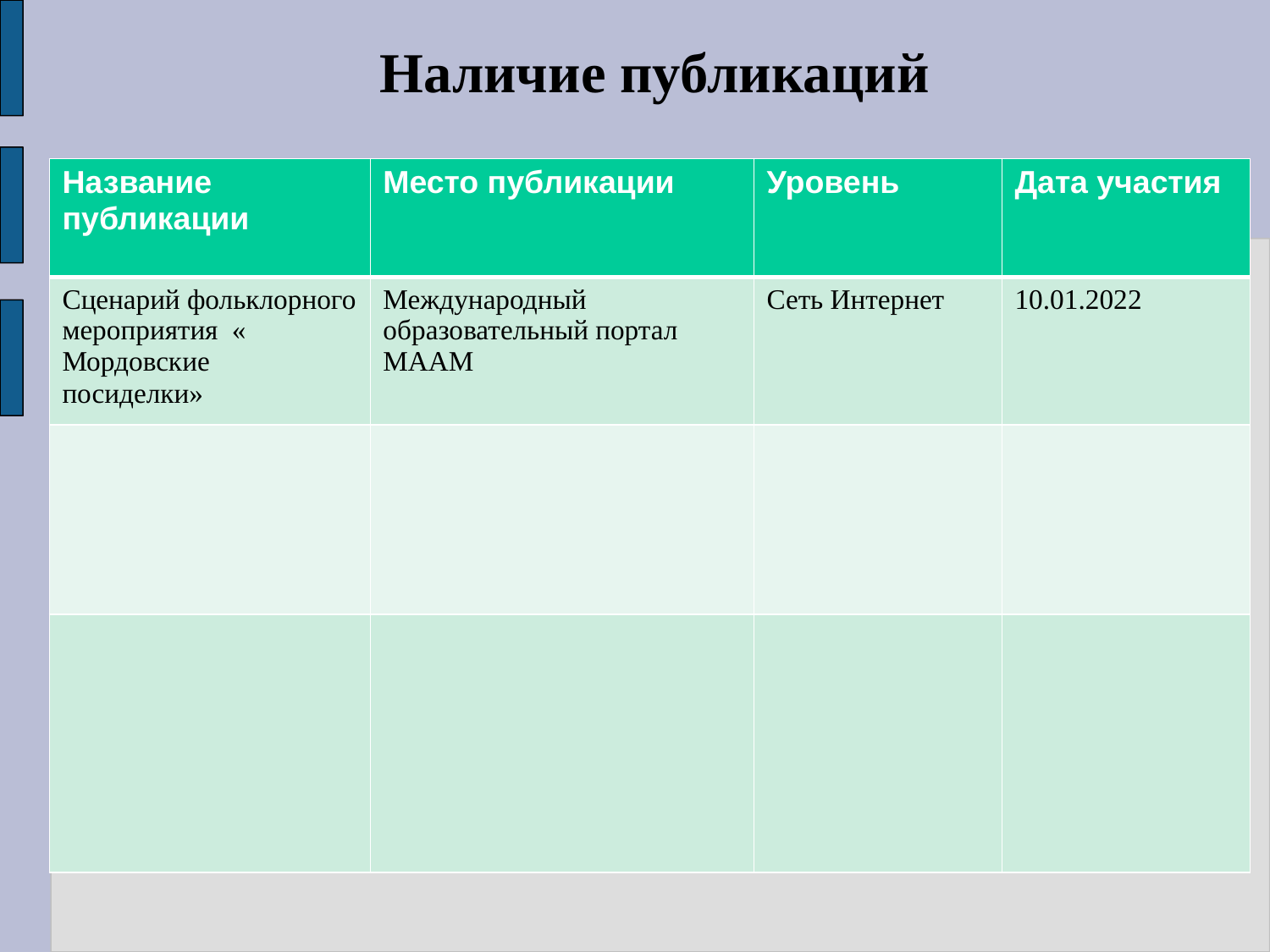

Наличие публикаций
| Название публикации | Место публикации | Уровень | Дата участия |
| --- | --- | --- | --- |
| Сценарий фольклорного мероприятия « Мордовские посиделки» | Международный образовательный портал МААМ | Сеть Интернет | 10.01.2022 |
|  |  |  |  |
|  |  |  |  |